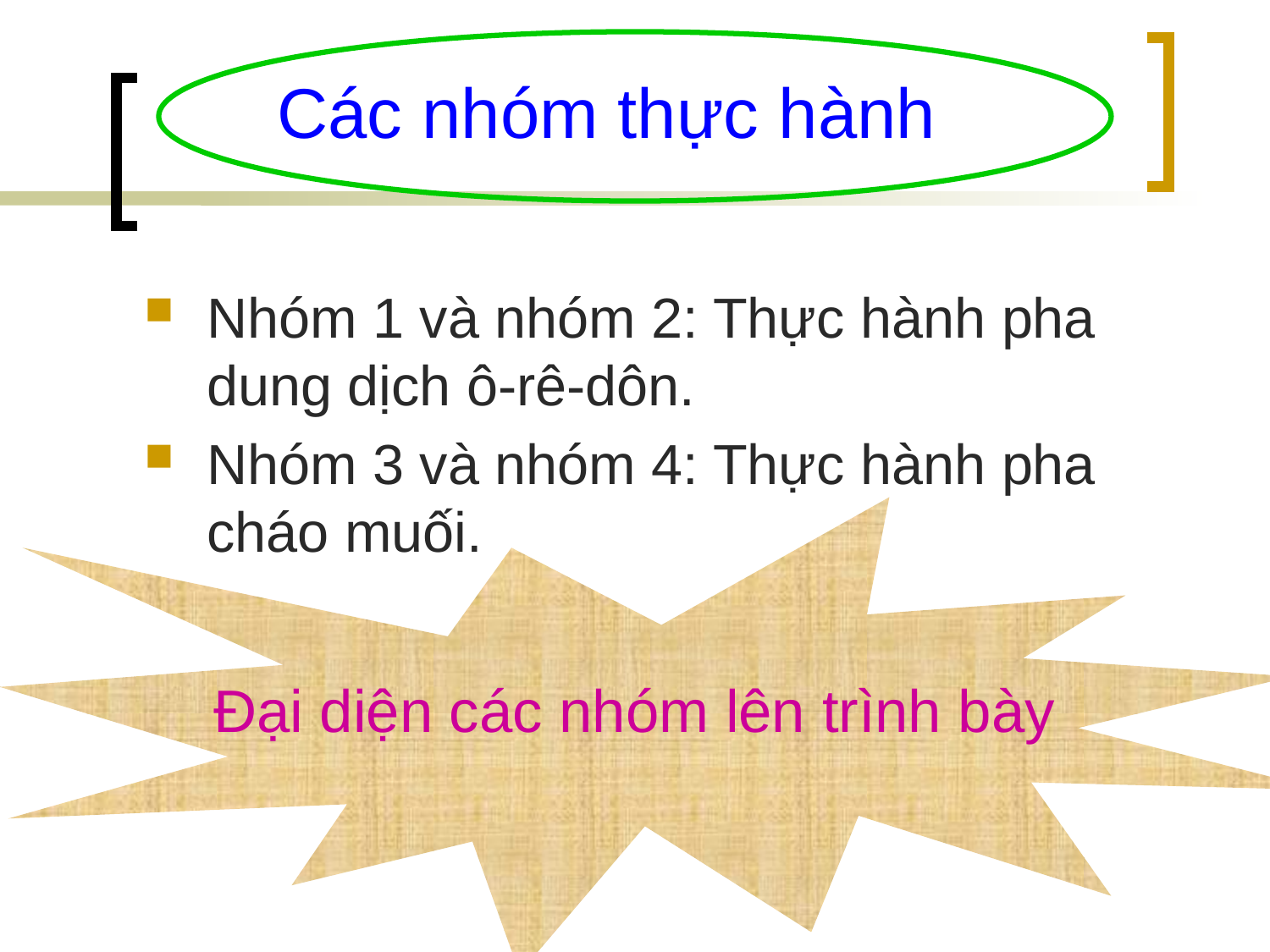

# Các nhóm thực hành

Nhóm 1 và nhóm 2: Thực hành pha dung dịch ô-rê-dôn.
Nhóm 3 và nhóm 4: Thực hành pha cháo muối.

Đại diện các nhóm lên trình bày